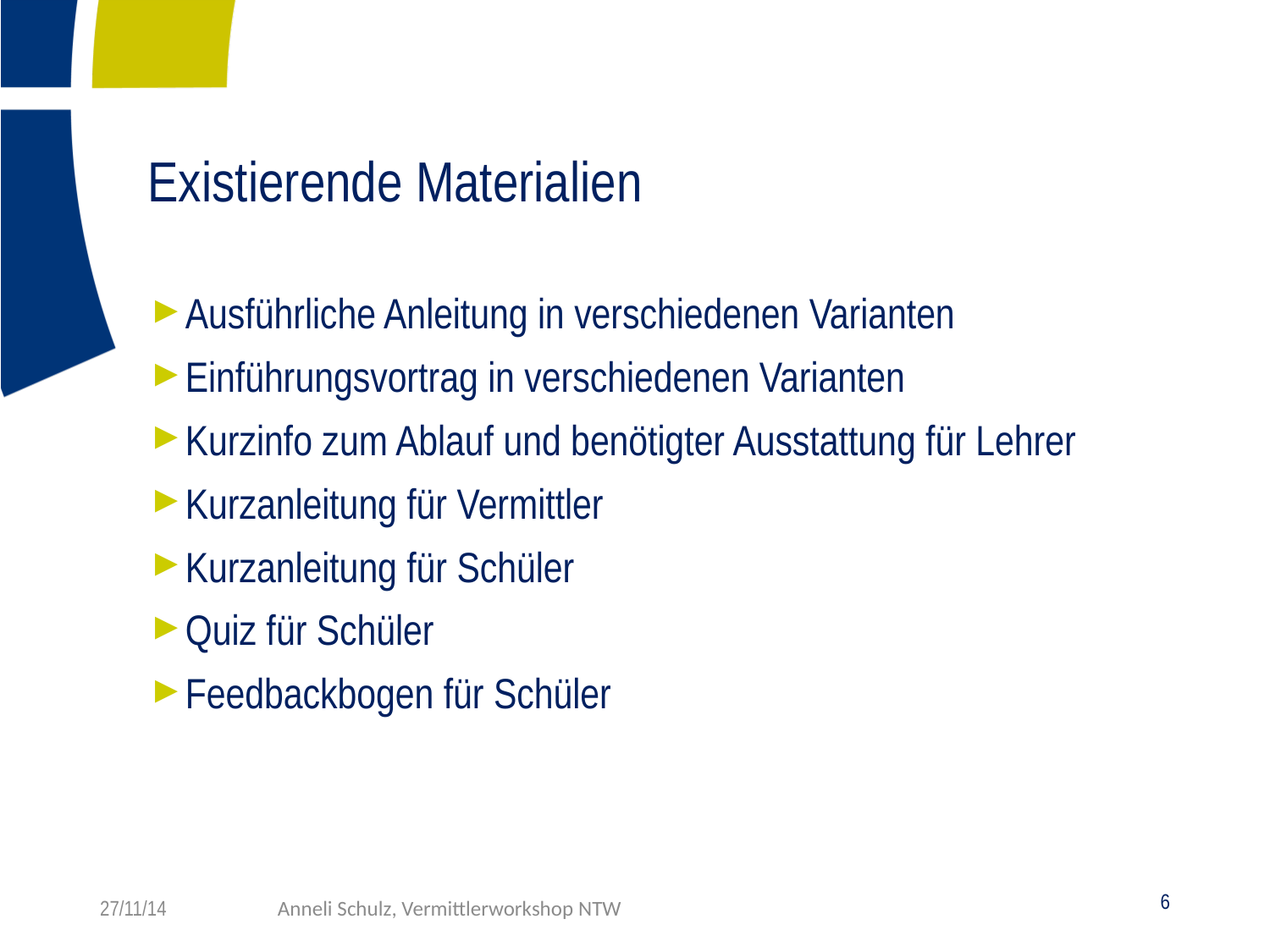

# Existierende Materialien
Ausführliche Anleitung in verschiedenen Varianten
Einführungsvortrag in verschiedenen Varianten
Kurzinfo zum Ablauf und benötigter Ausstattung für Lehrer
Kurzanleitung für Vermittler
Kurzanleitung für Schüler
Quiz für Schüler
Feedbackbogen für Schüler

Anneli Schulz, Vermittlerworkshop NTW
27/11/14
6